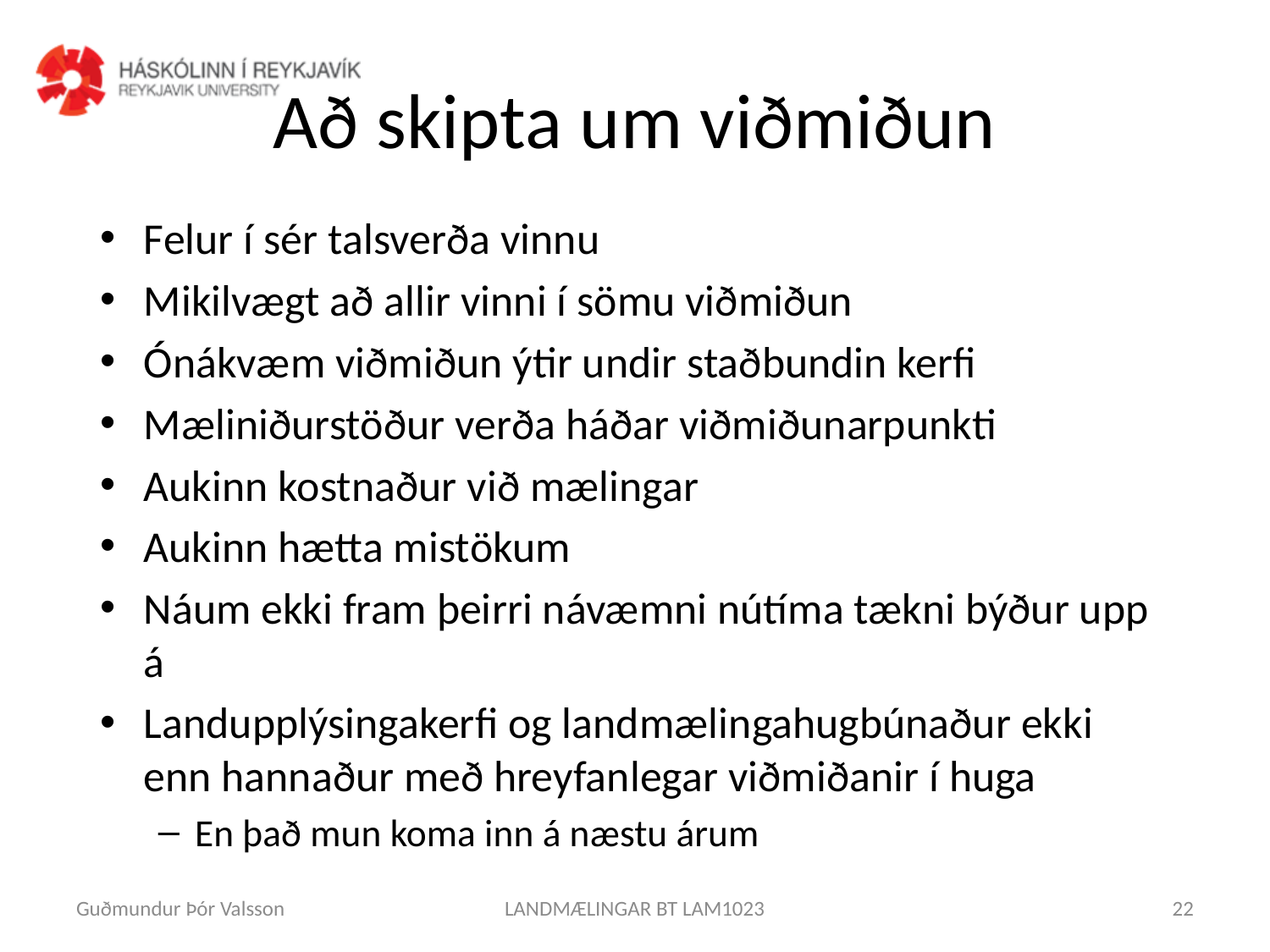

# Að skipta um viðmiðun
Felur í sér talsverða vinnu
Mikilvægt að allir vinni í sömu viðmiðun
Ónákvæm viðmiðun ýtir undir staðbundin kerfi
Mæliniðurstöður verða háðar viðmiðunarpunkti
Aukinn kostnaður við mælingar
Aukinn hætta mistökum
Náum ekki fram þeirri návæmni nútíma tækni býður upp á
Landupplýsingakerfi og landmælingahugbúnaður ekki enn hannaður með hreyfanlegar viðmiðanir í huga
En það mun koma inn á næstu árum
Guðmundur Þór Valsson
LANDMÆLINGAR BT LAM1023
22